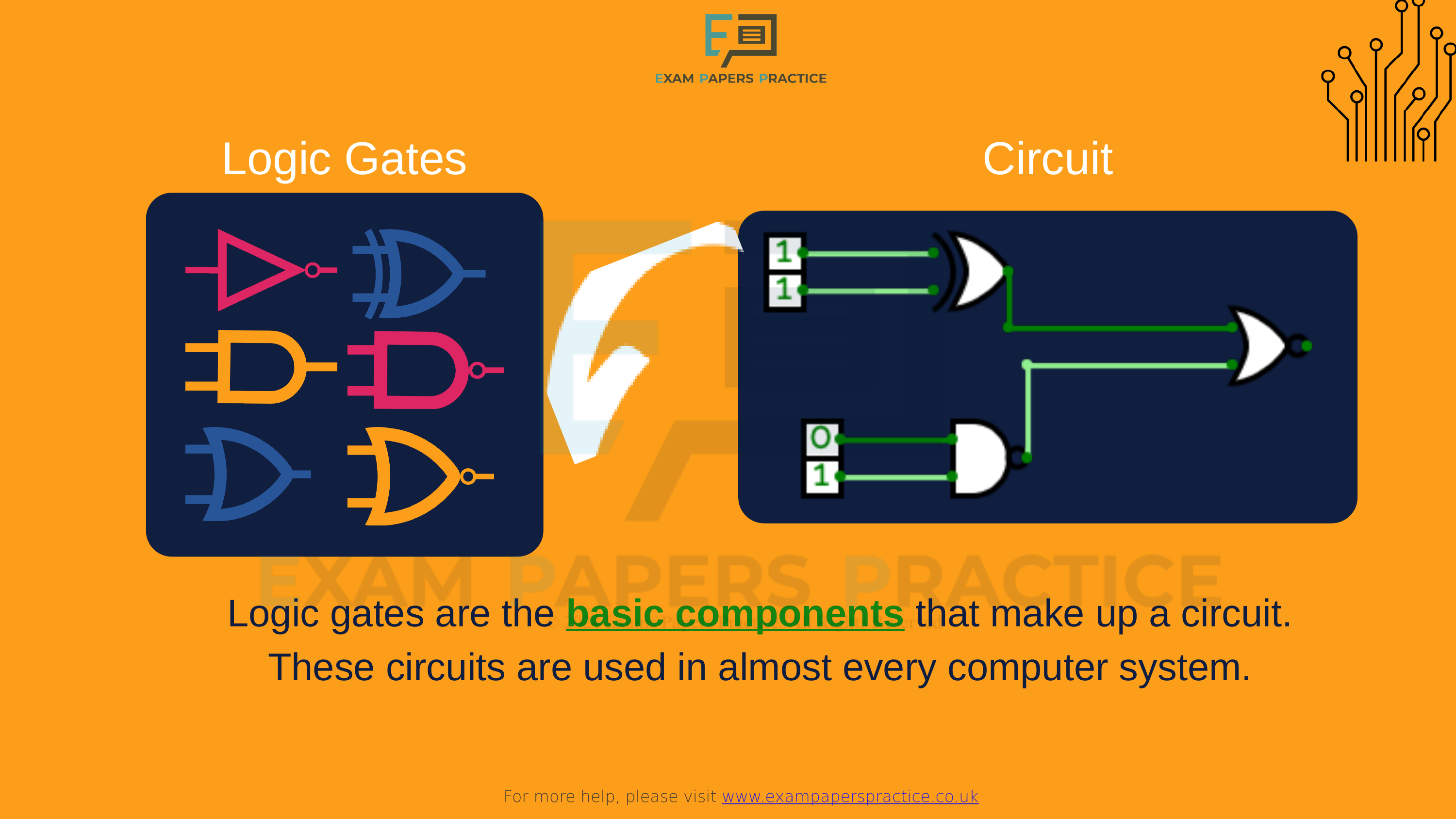

For more help, please visit www.exampaperspractice.co.uk
Logic Gates
Circuit

Logic gates are the basic components that make up a circuit.
These circuits are used in almost every computer system.